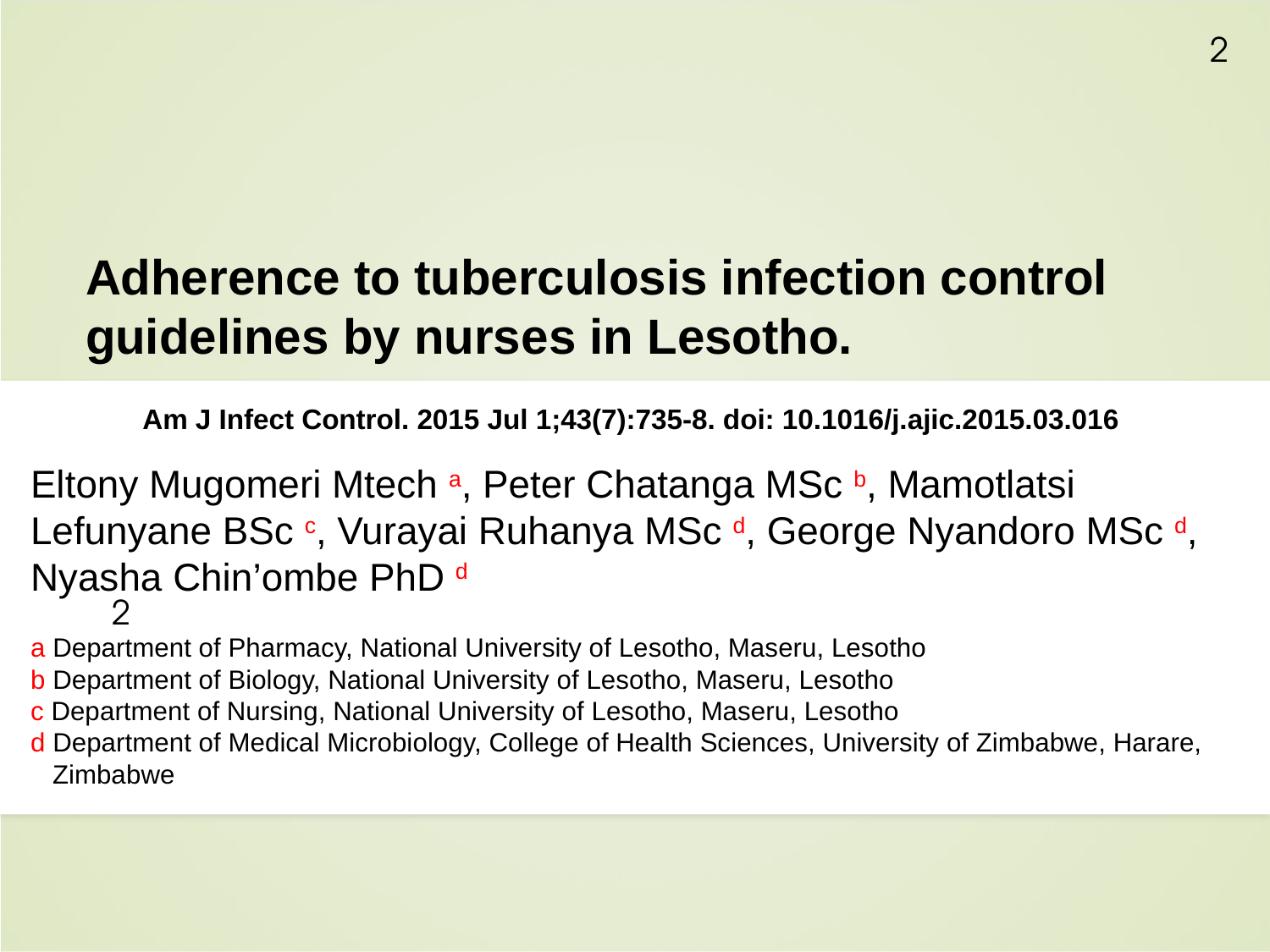

2
Adherence to tuberculosis infection control guidelines by nurses in Lesotho.

Am J Infect Control. 2015 Jul 1;43(7):735-8. doi: 10.1016/j.ajic.2015.03.016
Eltony Mugomeri Mtech a, Peter Chatanga MSc b, Mamotlatsi Lefunyane BSc c, Vurayai Ruhanya MSc d, George Nyandoro MSc d, Nyasha Chin’ombe PhD d
a Department of Pharmacy, National University of Lesotho, Maseru, Lesotho
b Department of Biology, National University of Lesotho, Maseru, Lesotho
c Department of Nursing, National University of Lesotho, Maseru, Lesotho
d Department of Medical Microbiology, College of Health Sciences, University of Zimbabwe, Harare,
   Zimbabwe
2